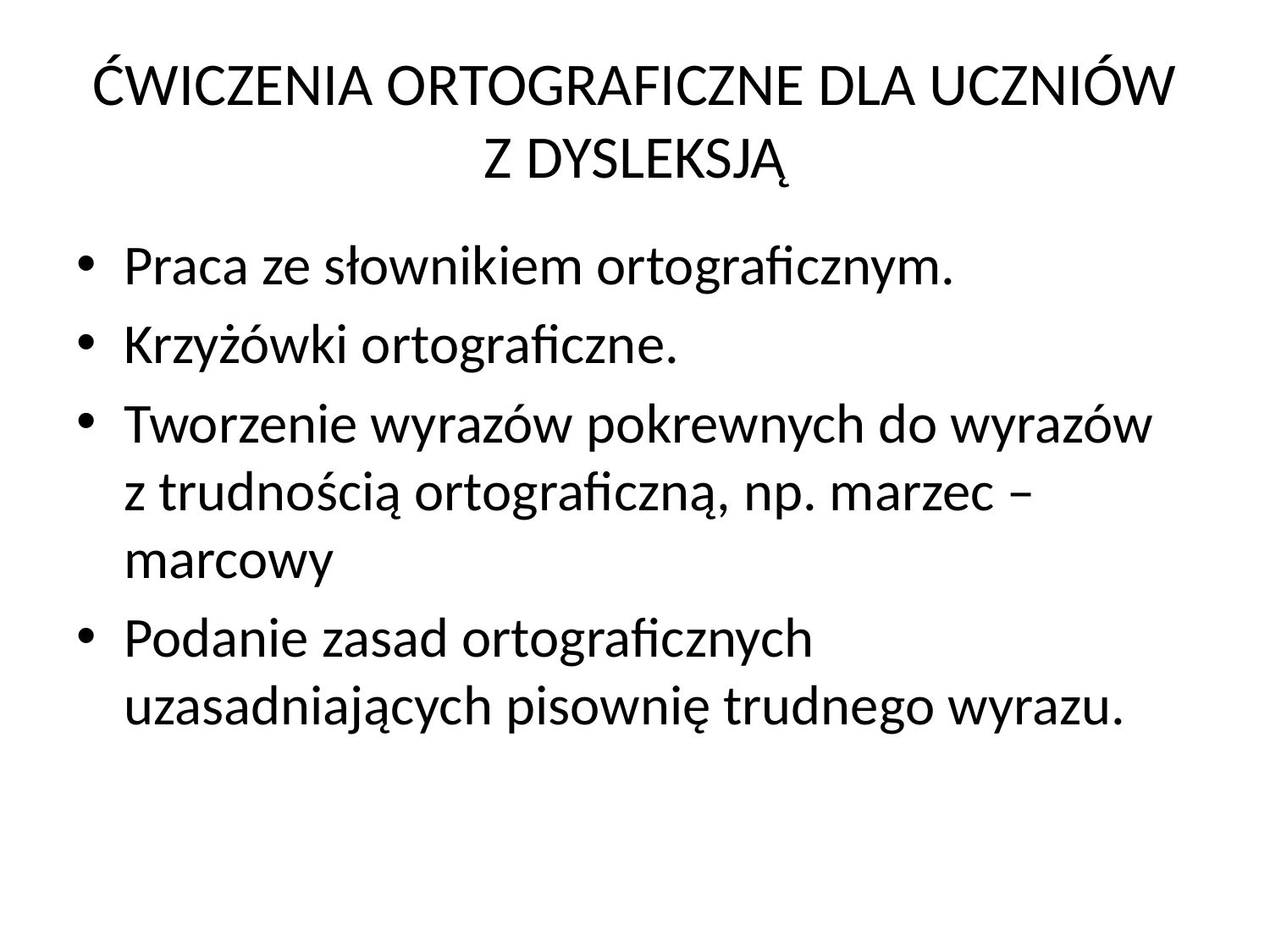

# ĆWICZENIA ORTOGRAFICZNE DLA UCZNIÓW Z DYSLEKSJĄ
Praca ze słownikiem ortograficznym.
Krzyżówki ortograficzne.
Tworzenie wyrazów pokrewnych do wyrazów
z trudnością ortograficzną, np. marzec – marcowy
Podanie zasad ortograficznych uzasadniających pisownię trudnego wyrazu.